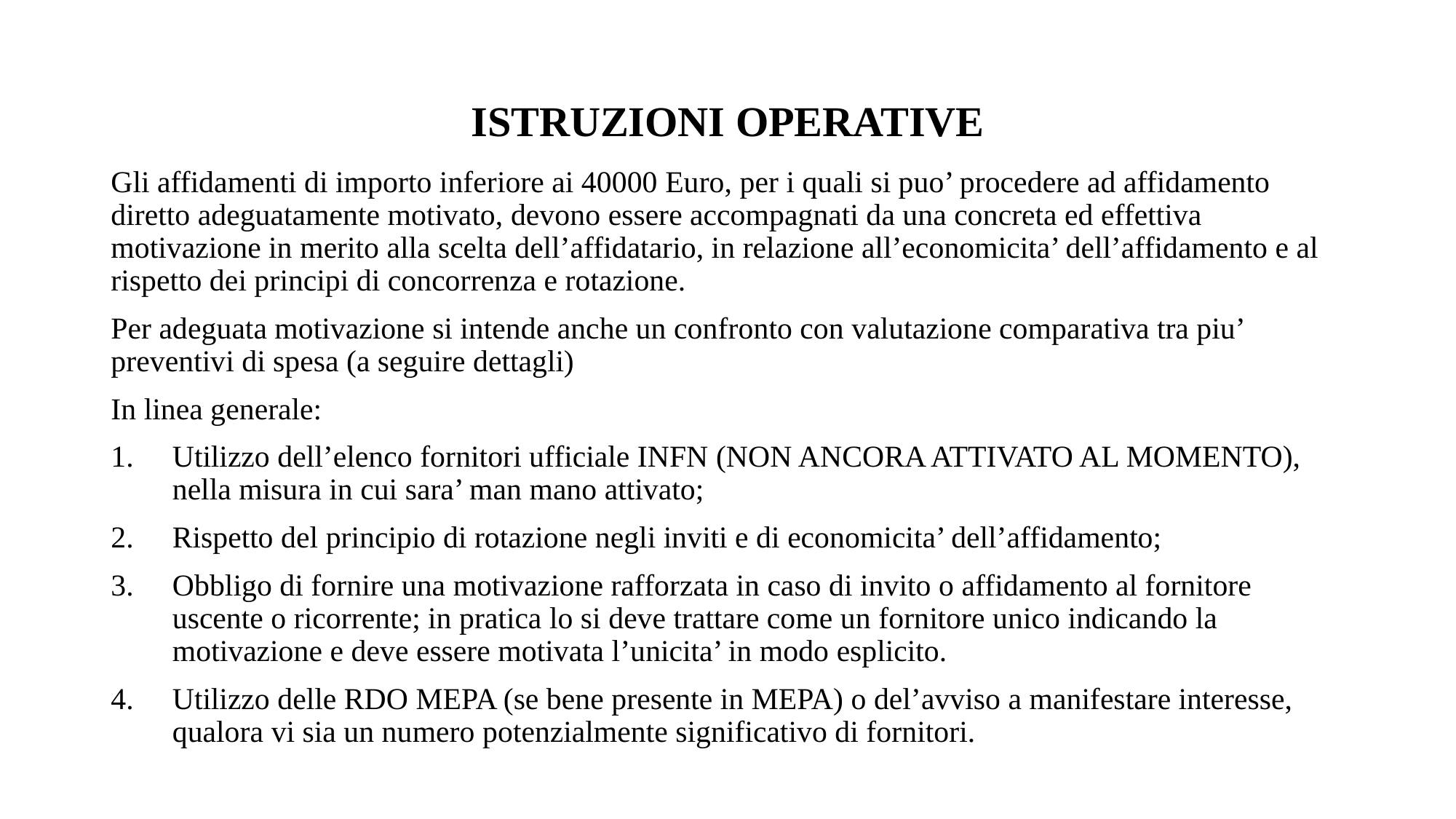

# ISTRUZIONI OPERATIVE
Gli affidamenti di importo inferiore ai 40000 Euro, per i quali si puo’ procedere ad affidamento diretto adeguatamente motivato, devono essere accompagnati da una concreta ed effettiva motivazione in merito alla scelta dell’affidatario, in relazione all’economicita’ dell’affidamento e al rispetto dei principi di concorrenza e rotazione.
Per adeguata motivazione si intende anche un confronto con valutazione comparativa tra piu’ preventivi di spesa (a seguire dettagli)
In linea generale:
Utilizzo dell’elenco fornitori ufficiale INFN (NON ANCORA ATTIVATO AL MOMENTO), nella misura in cui sara’ man mano attivato;
Rispetto del principio di rotazione negli inviti e di economicita’ dell’affidamento;
Obbligo di fornire una motivazione rafforzata in caso di invito o affidamento al fornitore uscente o ricorrente; in pratica lo si deve trattare come un fornitore unico indicando la motivazione e deve essere motivata l’unicita’ in modo esplicito.
Utilizzo delle RDO MEPA (se bene presente in MEPA) o del’avviso a manifestare interesse, qualora vi sia un numero potenzialmente significativo di fornitori.